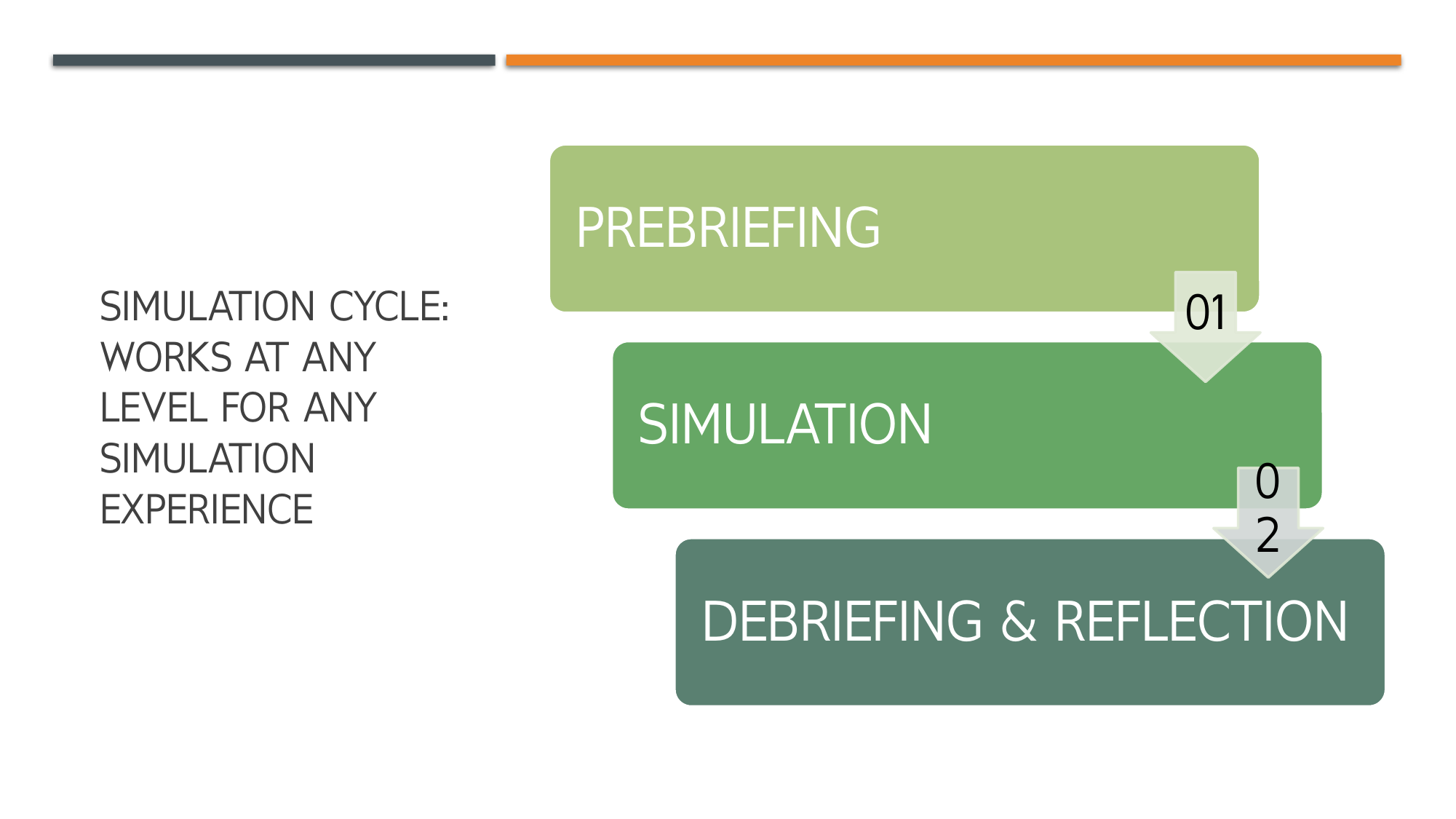

# Simulation Cycle: Works at any level for Any simulation experience
PREBRIEFING
SIMULATION
DEBRIEFING & REFLECTION
01
02